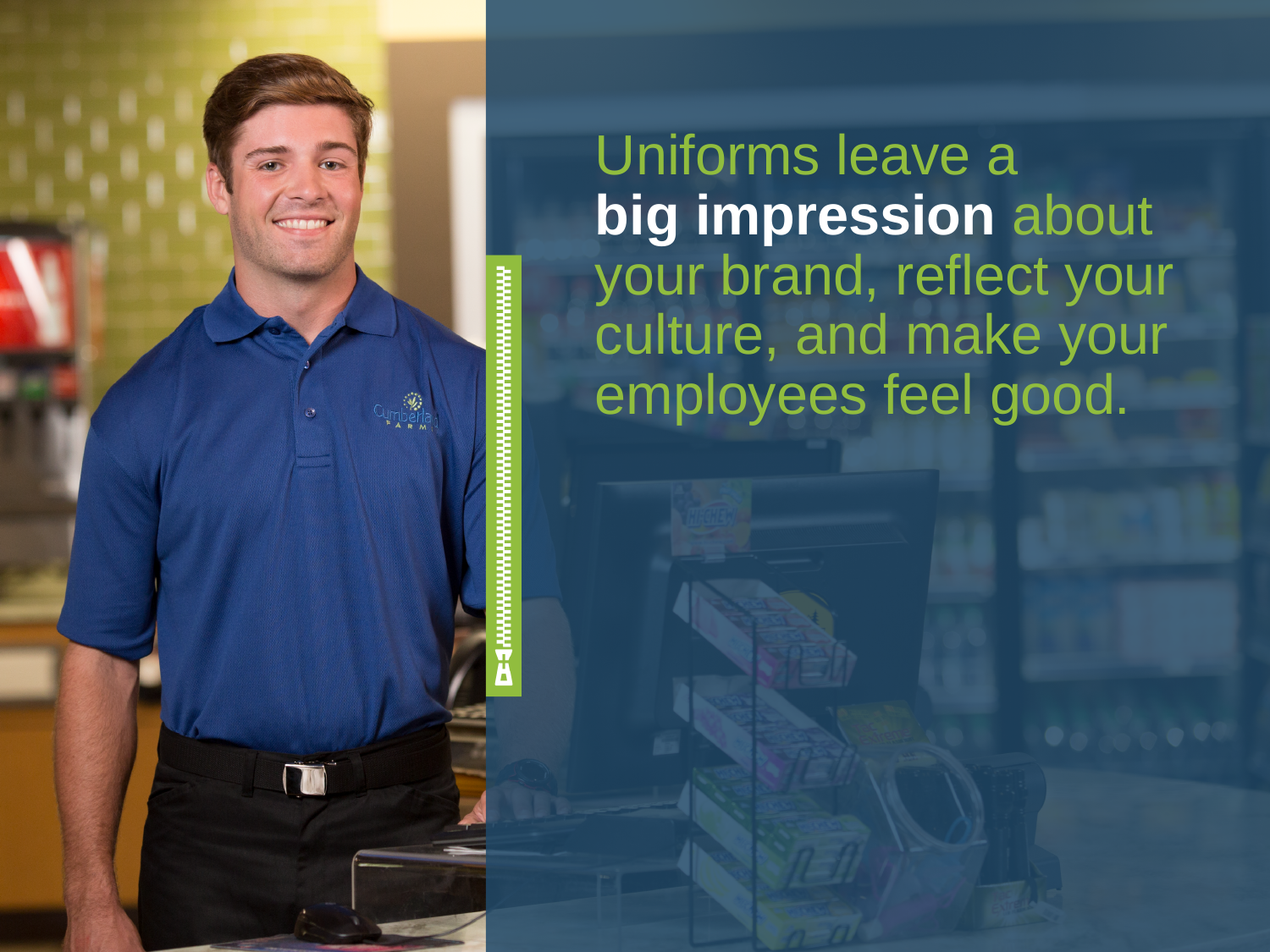

Uniforms leave a 
big impression about your brand, reflect your culture, and make your employees feel good.